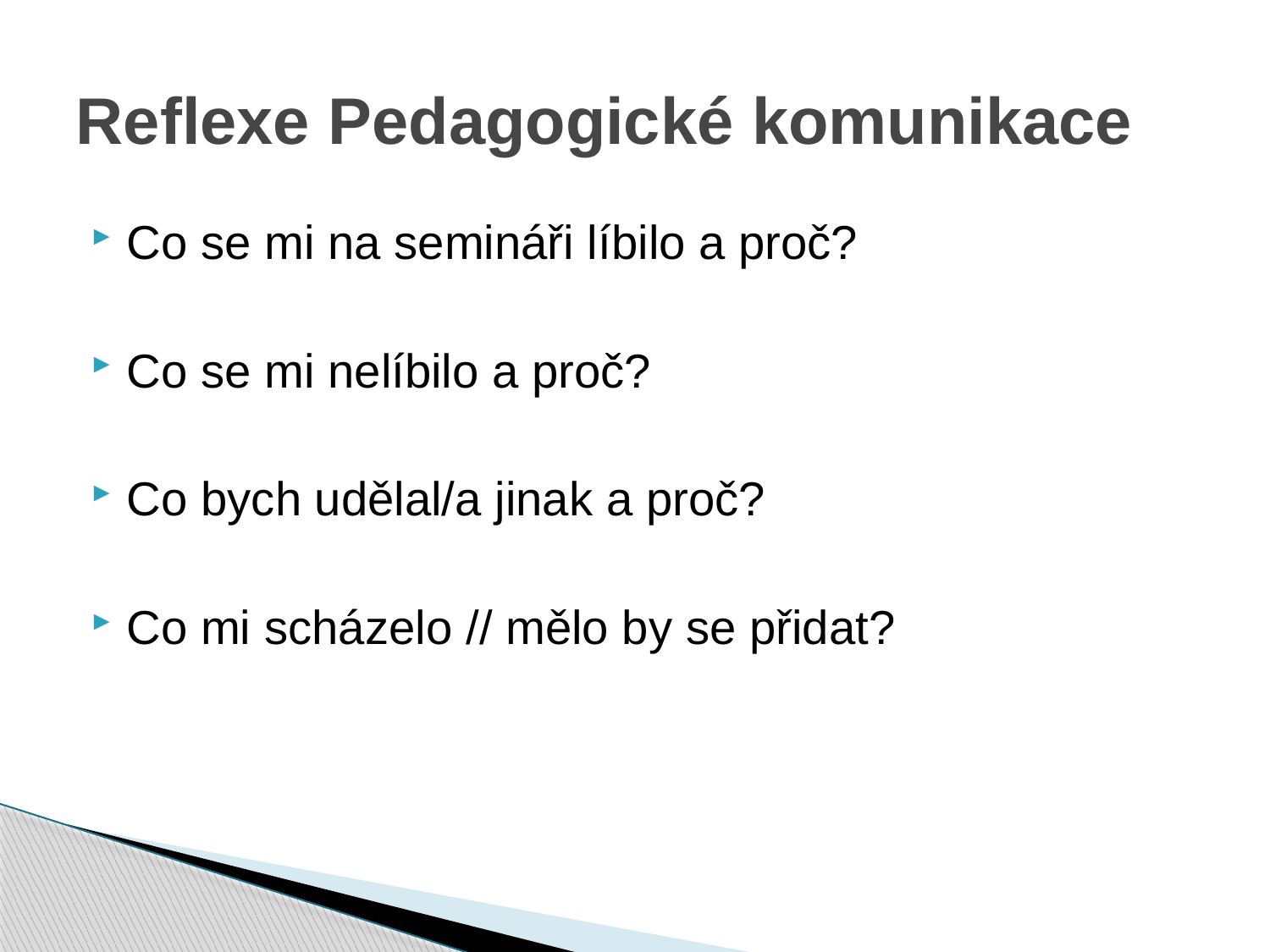

# Reflexe Pedagogické komunikace
Co se mi na semináři líbilo a proč?

Co se mi nelíbilo a proč?

Co bych udělal/a jinak a proč?

Co mi scházelo // mělo by se přidat?